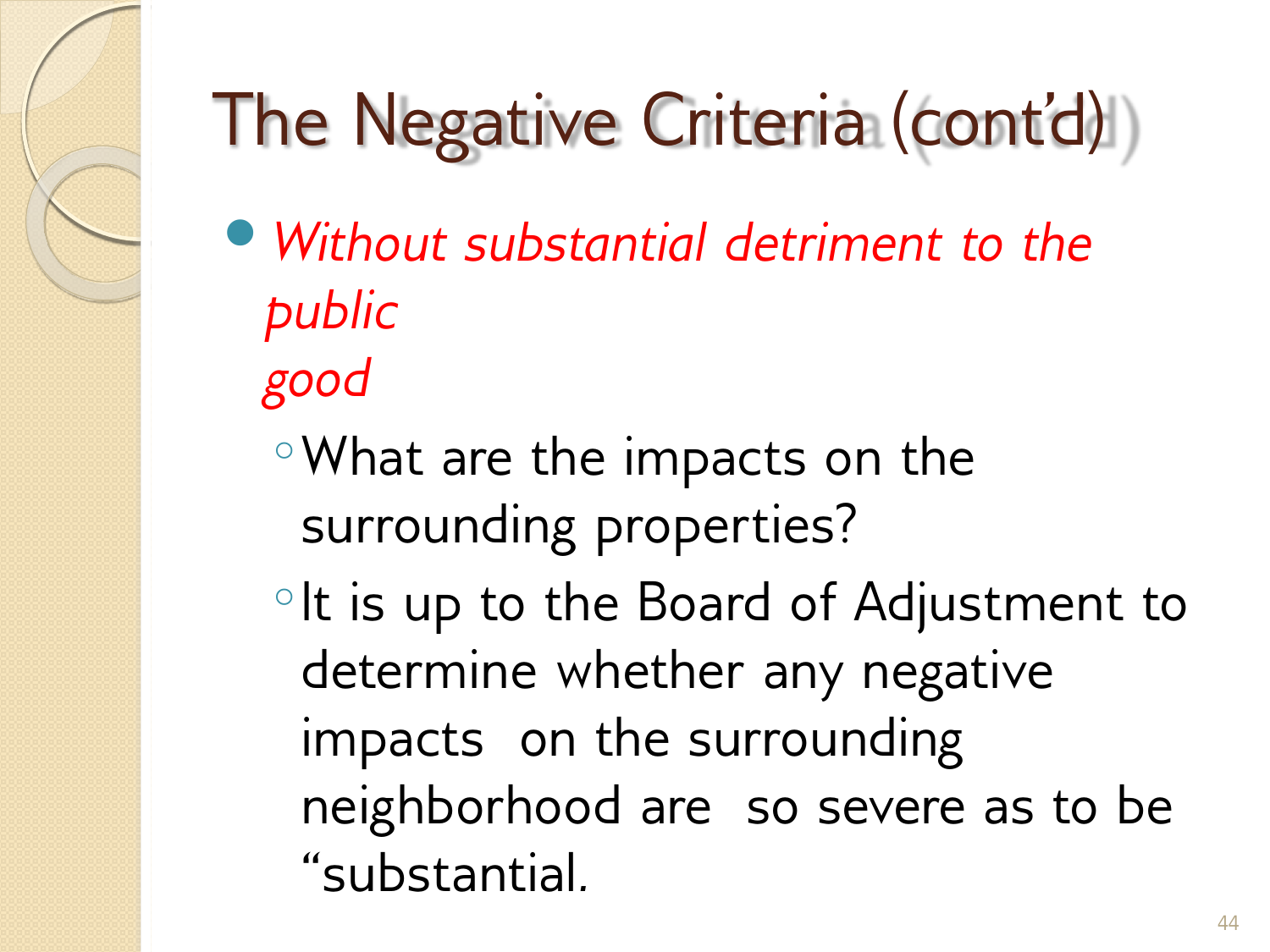

# The Negative Criteria (cont’d)

Without substantial detriment to the public
good
What are the impacts on the
surrounding properties?
It is up to the Board of Adjustment to  determine whether any negative impacts  on the surrounding neighborhood are  so severe as to be “substantial.
44